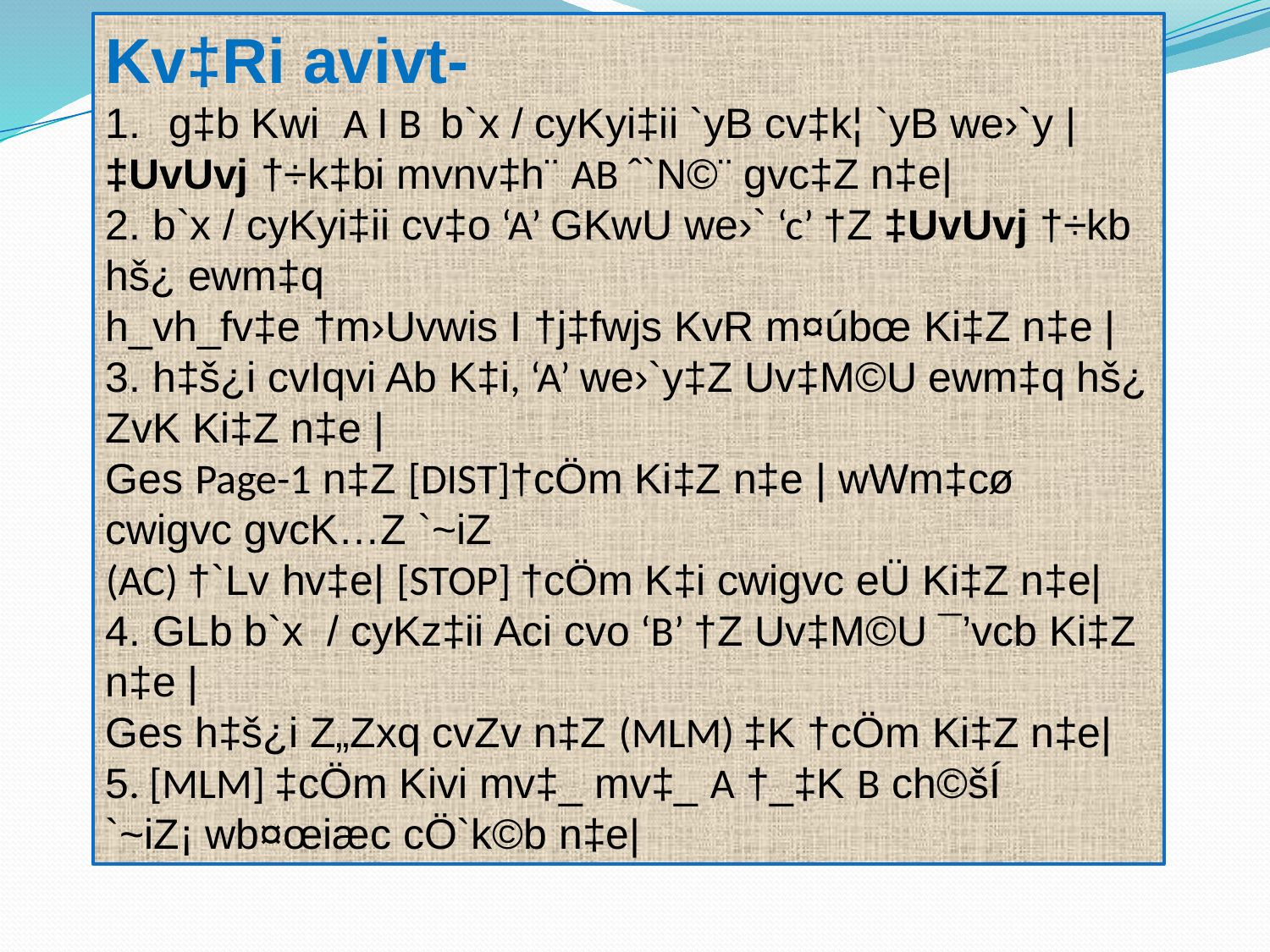

Kv‡Ri avivt-
g‡b Kwi  A I B  b`x / cyKyi‡ii `yB cv‡k¦ `yB we›`y |
‡UvUvj †÷k‡bi mvnv‡h¨ AB ˆ`N©¨ gvc‡Z n‡e|
2. b`x / cyKyi‡ii cv‡o ‘A’ GKwU we›` ‘c’ †Z ‡UvUvj †÷kb hš¿ ewm‡q
h_vh_fv‡e †m›Uvwis I †j‡fwjs KvR m¤úbœ Ki‡Z n‡e |
3. h‡š¿i cvIqvi Ab K‡i, ‘A’ we›`y‡Z Uv‡M©U ewm‡q hš¿ ZvK Ki‡Z n‡e |
Ges Page-1 n‡Z [DIST]†cÖm Ki‡Z n‡e | wWm‡cø cwigvc gvcK…Z `~iZ
(AC) †`Lv hv‡e| [STOP] †cÖm K‡i cwigvc eÜ Ki‡Z n‡e|
4. GLb b`x  / cyKz‡ii Aci cvo ‘B’ †Z Uv‡M©U ¯’vcb Ki‡Z n‡e |
Ges h‡š¿i Z„Zxq cvZv n‡Z (MLM) ‡K †cÖm Ki‡Z n‡e|
5. [MLM] ‡cÖm Kivi mv‡_ mv‡_ A †_‡K B ch©šÍ `~iZ¡ wb¤œiæc cÖ`k©b n‡e|